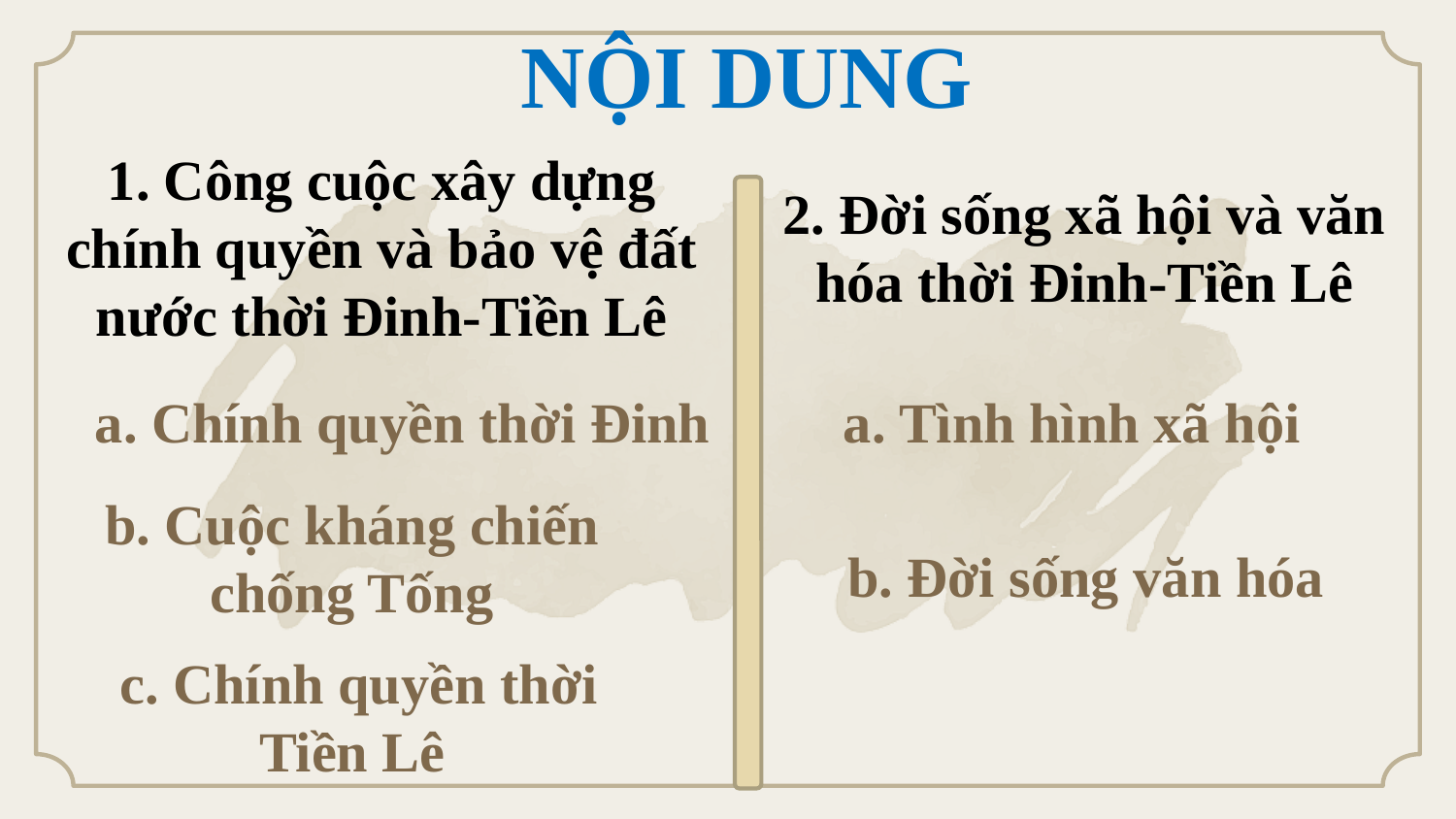

NỘI DUNG
2. Đời sống xã hội và văn hóa thời Đinh-Tiền Lê
# 1. Công cuộc xây dựng chính quyền và bảo vệ đất nước thời Đinh-Tiền Lê

a. Tình hình xã hội
a. Chính quyền thời Đinh
b. Cuộc kháng chiến chống Tống
b. Đời sống văn hóa
 c. Chính quyền thời Tiền Lê